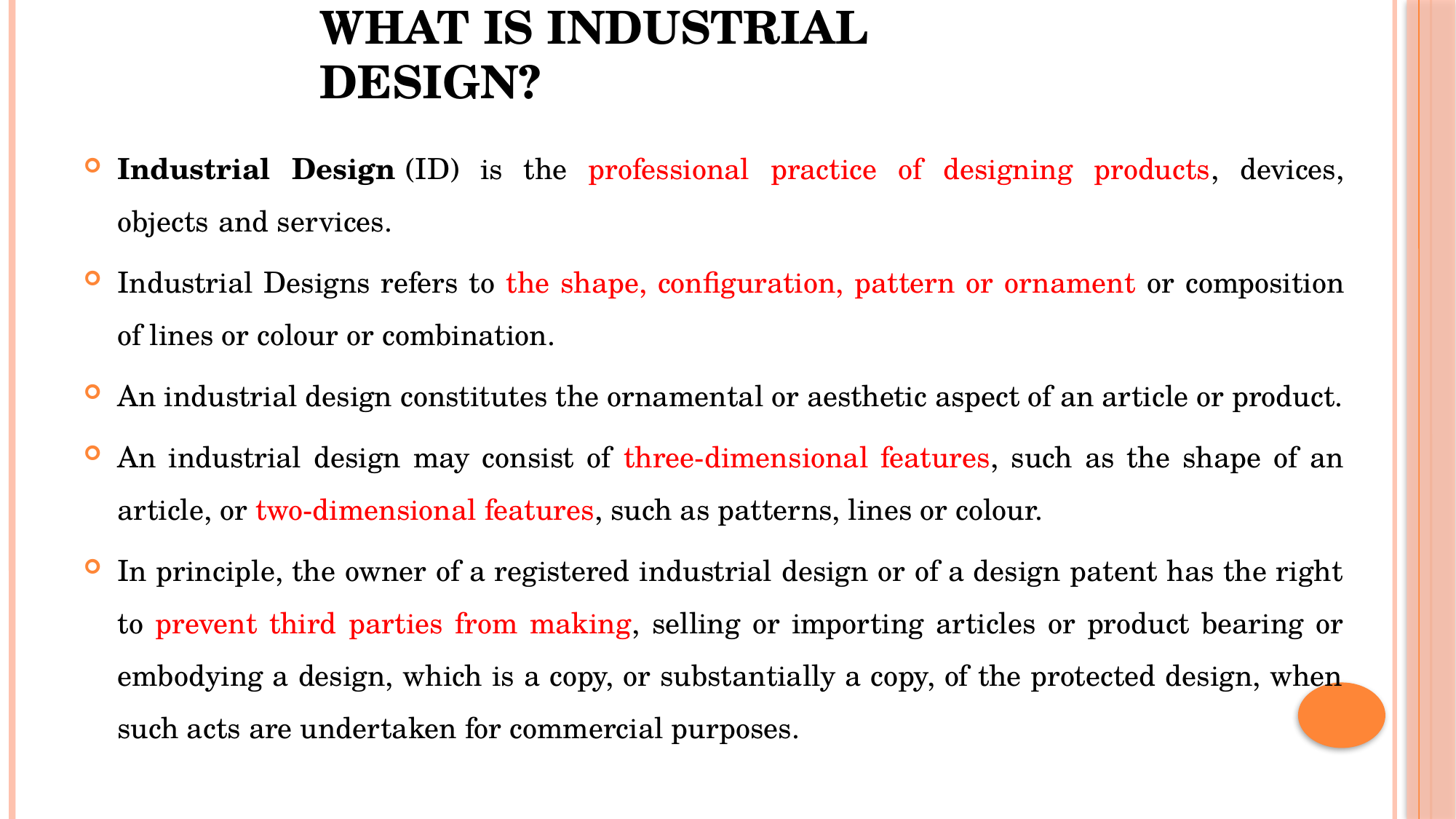

# What is industrial design?
Industrial Design (ID) is the professional practice of designing products, devices, objects and services.
Industrial Designs refers to the shape, configuration, pattern or ornament or composition of lines or colour or combination.
An industrial design constitutes the ornamental or aesthetic aspect of an article or product.
An industrial design may consist of three-dimensional features, such as the shape of an article, or two-dimensional features, such as patterns, lines or colour.
In principle, the owner of a registered industrial design or of a design patent has the right to prevent third parties from making, selling or importing articles or product bearing or embodying a design, which is a copy, or substantially a copy, of the protected design, when such acts are undertaken for commercial purposes.
2